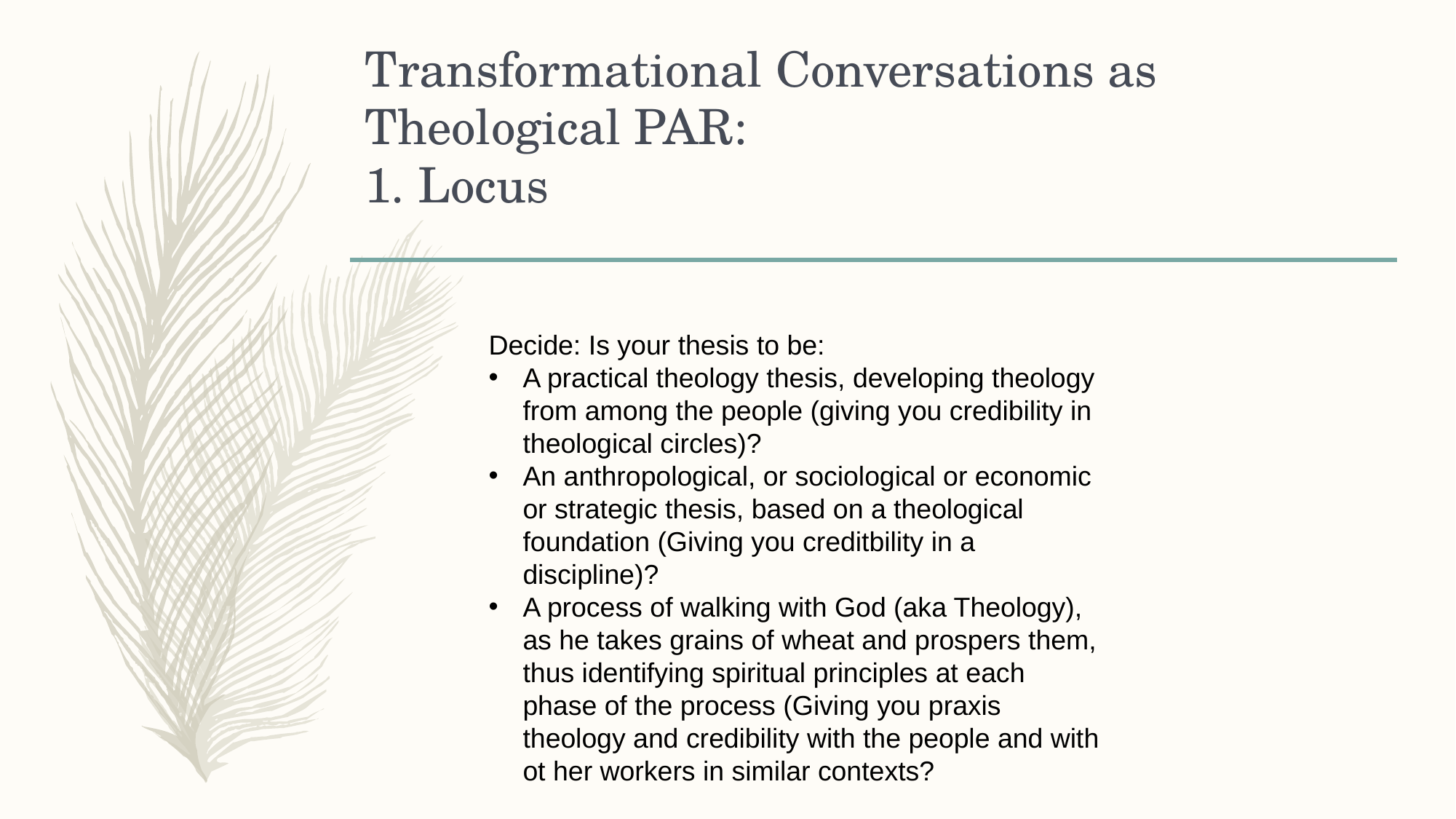

# Transformational Conversations as Theological PAR: 1. Locus
Decide: Is your thesis to be:
A practical theology thesis, developing theology from among the people (giving you credibility in theological circles)?
An anthropological, or sociological or economic or strategic thesis, based on a theological foundation (Giving you creditbility in a discipline)?
A process of walking with God (aka Theology), as he takes grains of wheat and prospers them, thus identifying spiritual principles at each phase of the process (Giving you praxis theology and credibility with the people and with ot her workers in similar contexts?